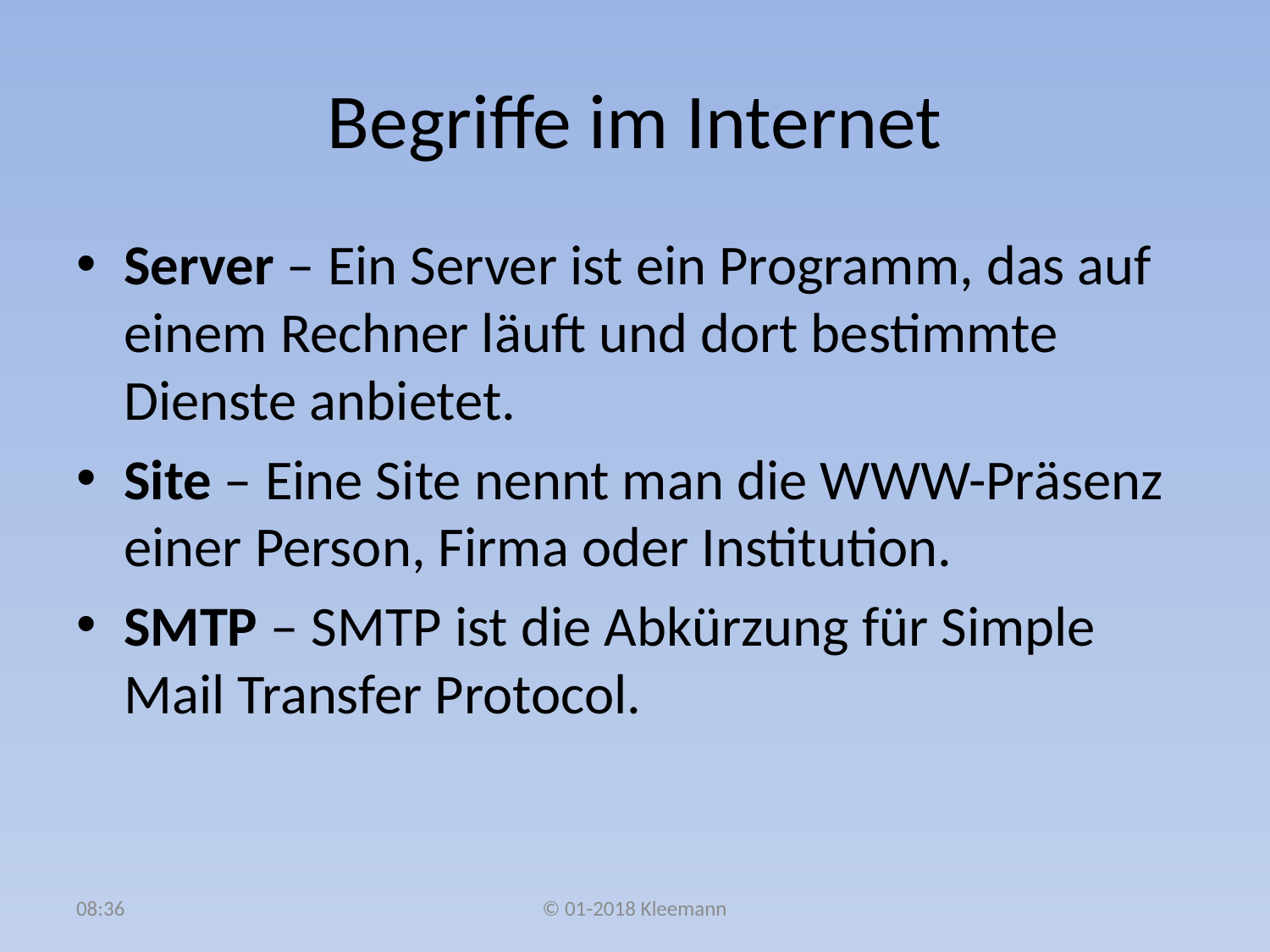

# Begriffe im Internet
Server – Ein Server ist ein Programm, das auf einem Rechner läuft und dort bestimmte Dienste anbietet.
Site – Eine Site nennt man die WWW-Präsenz einer Person, Firma oder Institution.
SMTP – SMTP ist die Abkürzung für Simple Mail Transfer Protocol.

08:36
© 01-2018 Kleemann